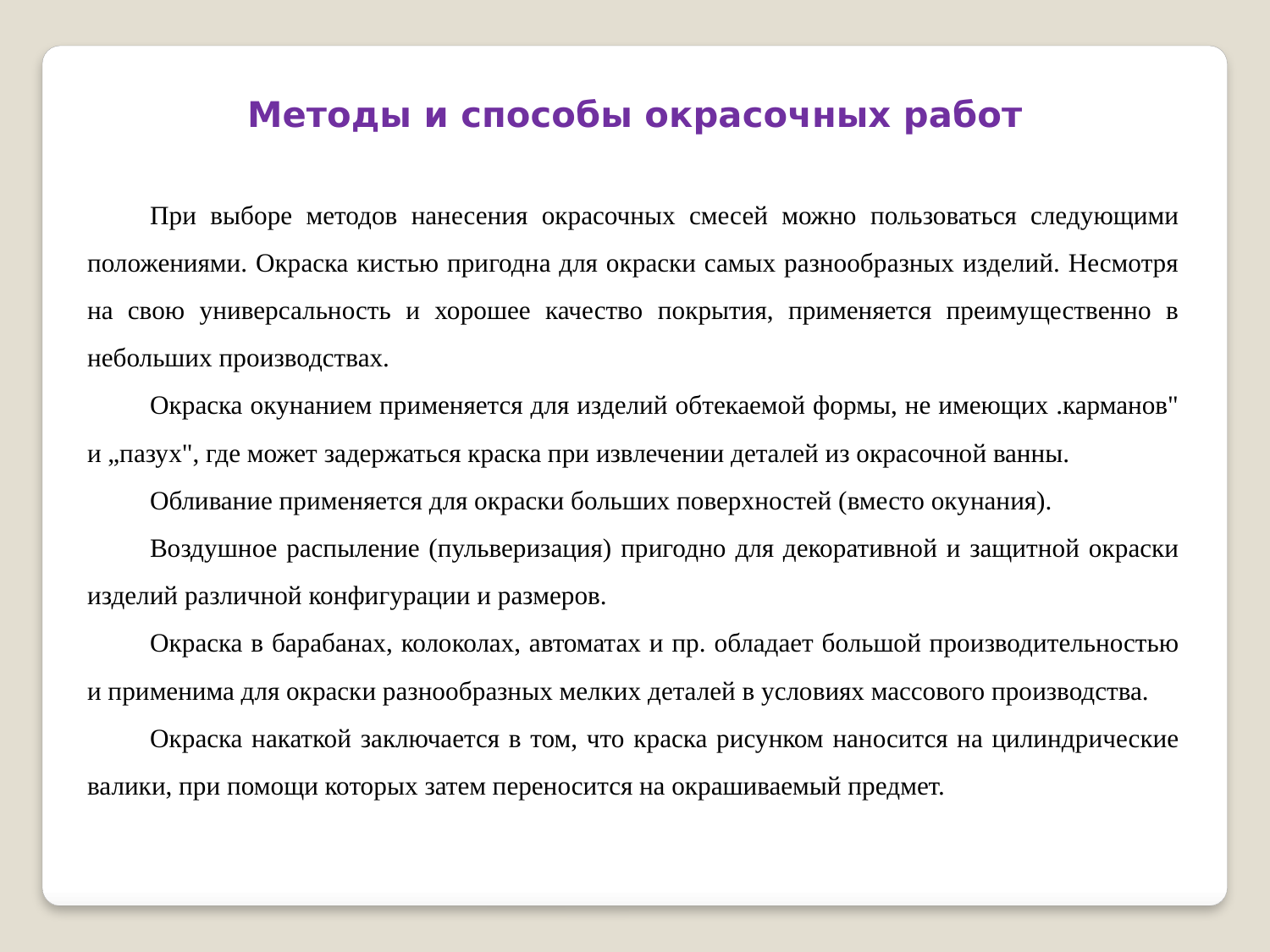

Методы и способы окрасочных работ
При выборе методов нанесения окрасочных смесей можно пользоваться следующими положениями. Окраска кистью пригодна для окраски самых разнообразных изделий. Несмотря на свою универсальность и хорошее качество покрытия, применяется преимущественно в небольших производствах.
Окраска окунанием применяется для изделий обтекаемой формы, не имеющих .карманов" и „пазух", где может задержаться краска при извлечении деталей из окрасочной ванны.
Обливание применяется для окраски больших поверхностей (вместо окунания).
Воздушное распыление (пульверизация) пригодно для декоративной и защитной окраски изделий различной конфигурации и размеров.
Окраска в барабанах, колоколах, автоматах и пр. обладает большой производительностью и применима для окраски разнообразных мелких деталей в условиях массового производства.
Окраска накаткой заключается в том, что краска рисунком наносится на цилиндрические валики, при помощи которых затем переносится на окрашиваемый предмет.